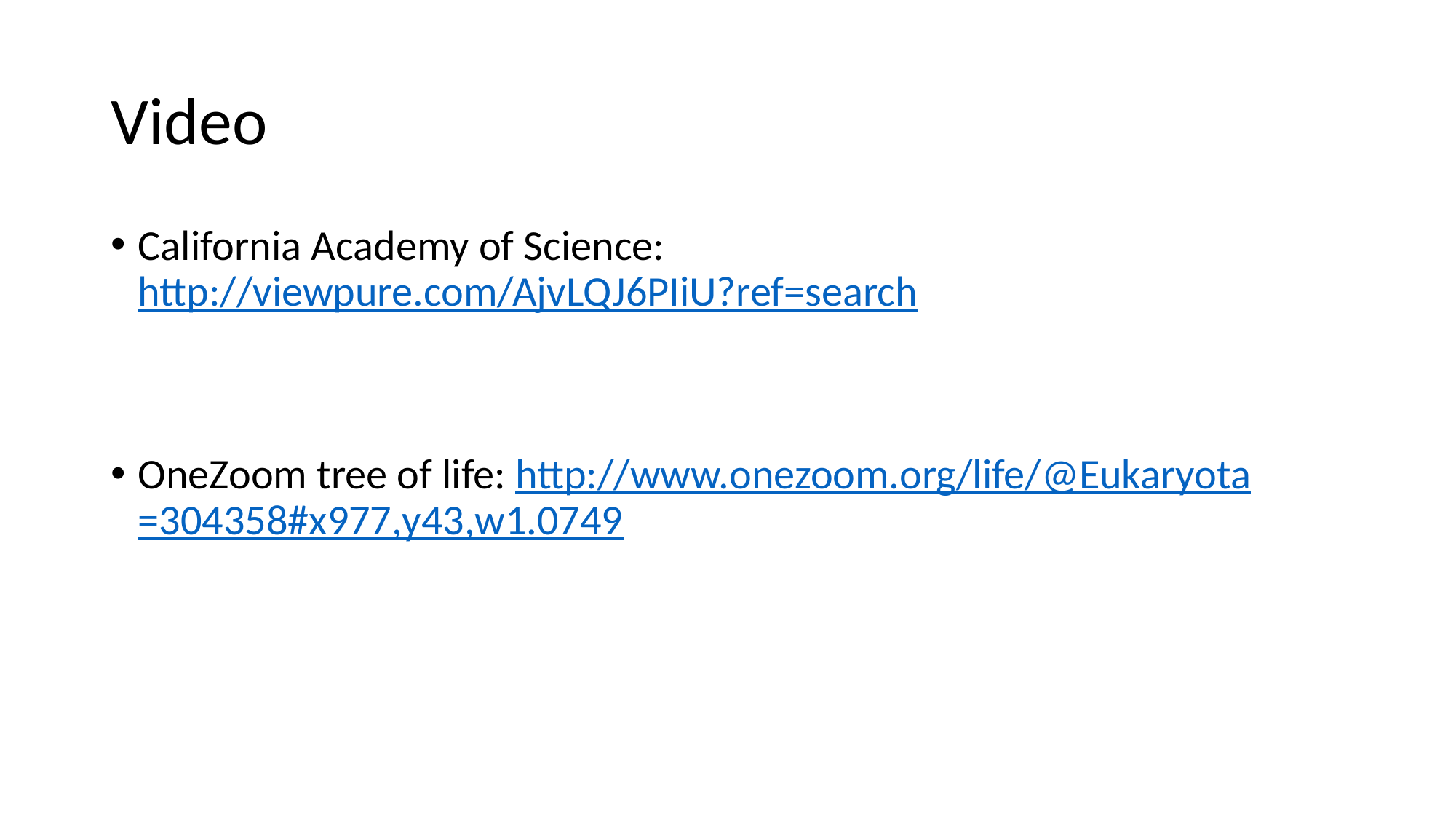

# Video
California Academy of Science: http://viewpure.com/AjvLQJ6PIiU?ref=search

OneZoom tree of life: http://www.onezoom.org/life/@Eukaryota=304358#x977,y43,w1.0749